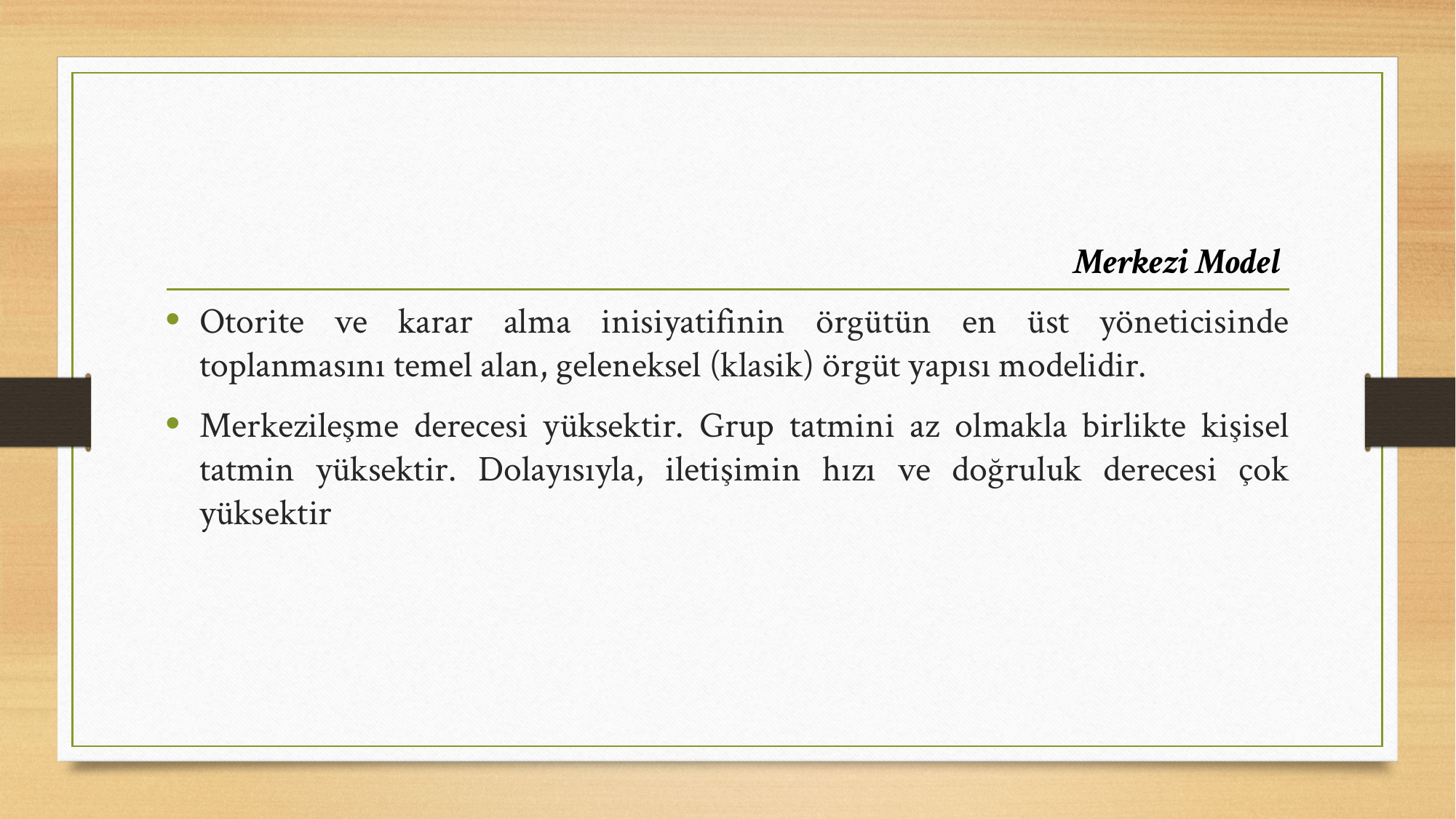

Merkezi Model
Otorite ve karar alma inisiyatifinin örgütün en üst yöneticisinde toplanmasını temel alan, geleneksel (klasik) örgüt yapısı modelidir.
Merkezileşme derecesi yüksektir. Grup tatmini az olmakla birlikte kişisel tatmin yüksektir. Dolayısıyla, iletişimin hızı ve doğruluk derecesi çok yüksektir